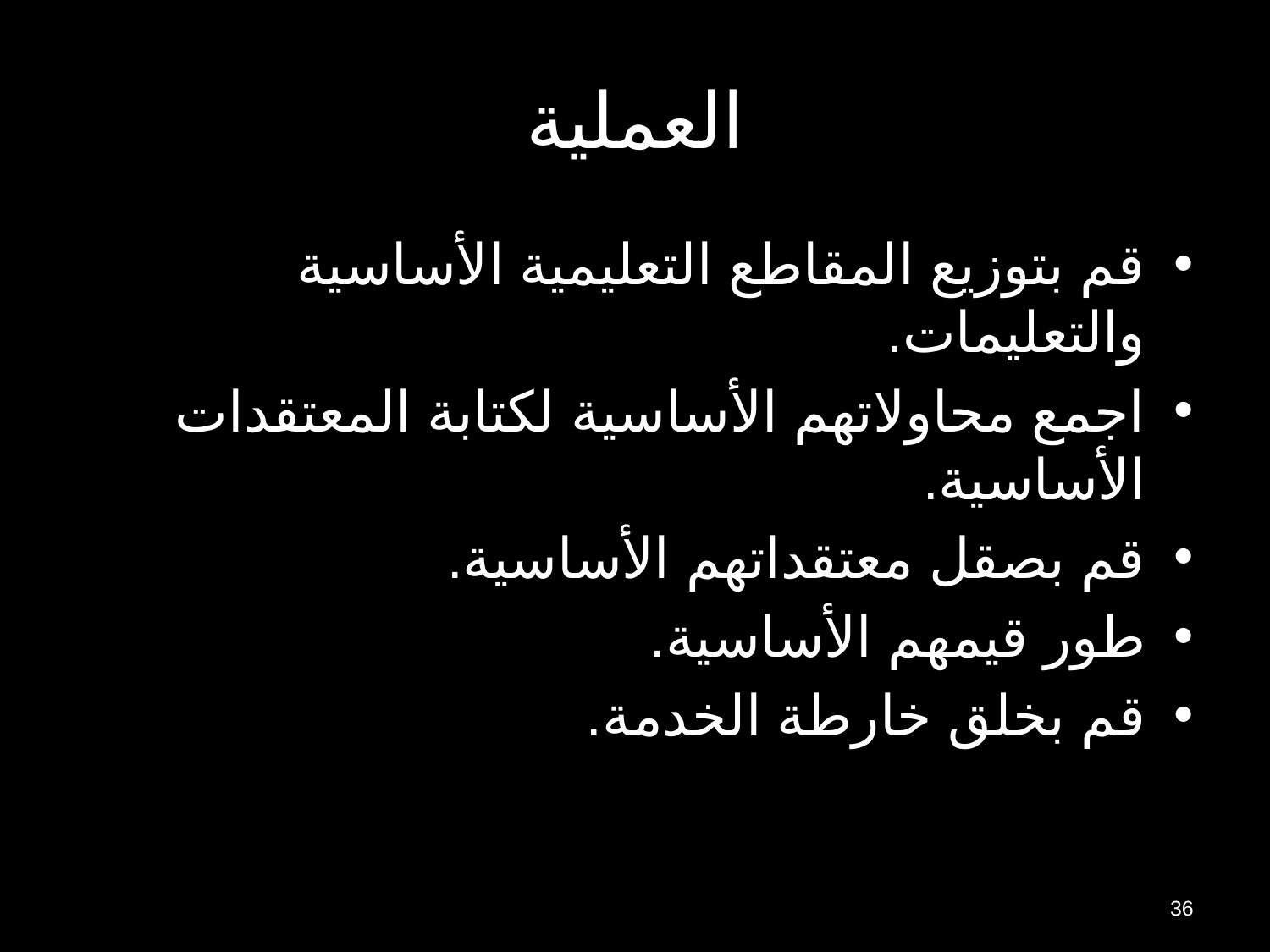

# العملية
قم بتوزيع المقاطع التعليمية الأساسية والتعليمات.
اجمع محاولاتهم الأساسية لكتابة المعتقدات الأساسية.
قم بصقل معتقداتهم الأساسية.
طور قيمهم الأساسية.
قم بخلق خارطة الخدمة.
36